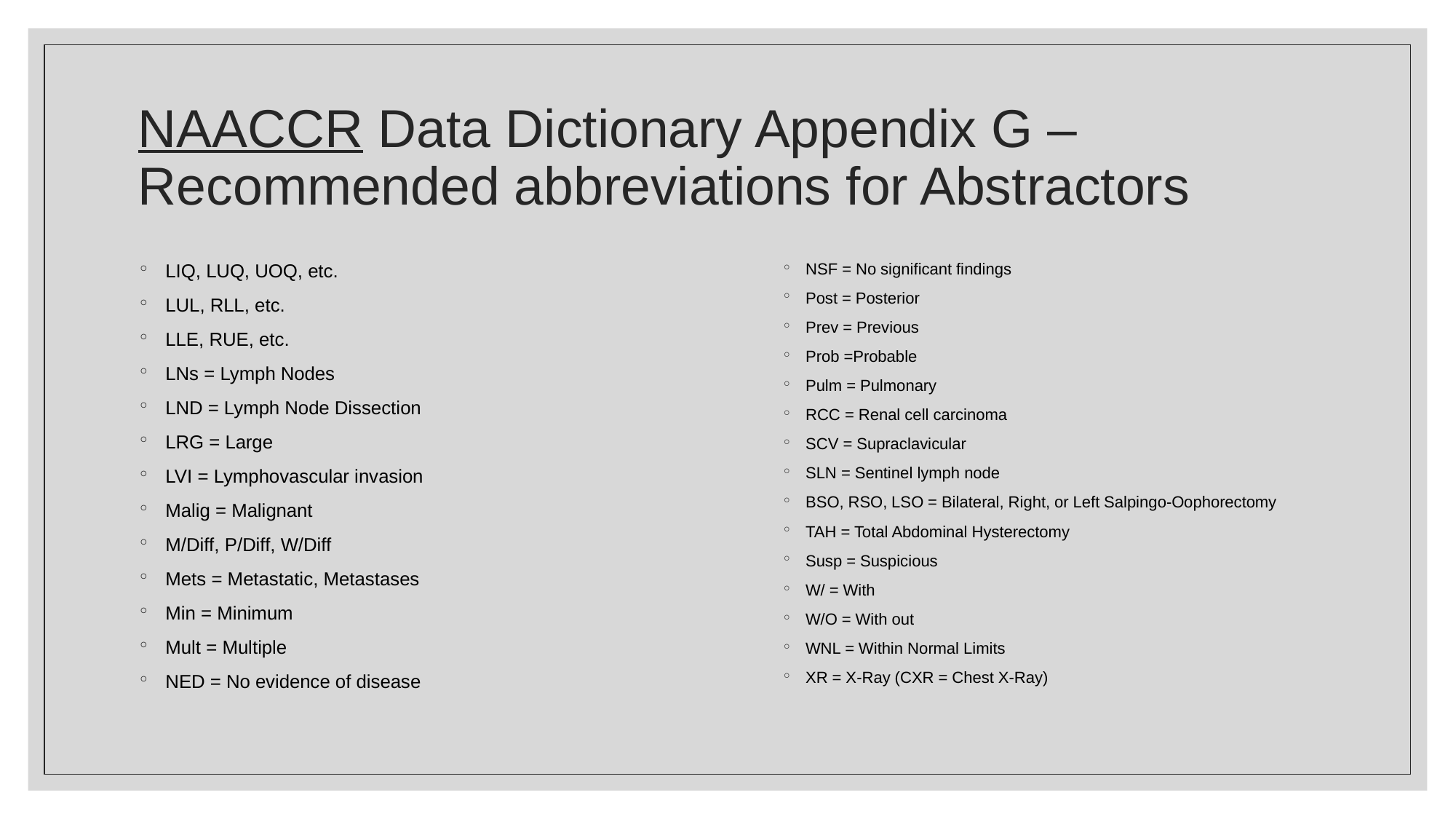

# NAACCR Data Dictionary Appendix G – Recommended abbreviations for Abstractors
LIQ, LUQ, UOQ, etc.
LUL, RLL, etc.
LLE, RUE, etc.
LNs = Lymph Nodes
LND = Lymph Node Dissection
LRG = Large
LVI = Lymphovascular invasion
Malig = Malignant
M/Diff, P/Diff, W/Diff
Mets = Metastatic, Metastases
Min = Minimum
Mult = Multiple
NED = No evidence of disease

NSF = No significant findings
Post = Posterior
Prev = Previous
Prob =Probable
Pulm = Pulmonary
RCC = Renal cell carcinoma
SCV = Supraclavicular
SLN = Sentinel lymph node
BSO, RSO, LSO = Bilateral, Right, or Left Salpingo-Oophorectomy
TAH = Total Abdominal Hysterectomy
Susp = Suspicious
W/ = With
W/O = With out
WNL = Within Normal Limits
XR = X-Ray (CXR = Chest X-Ray)